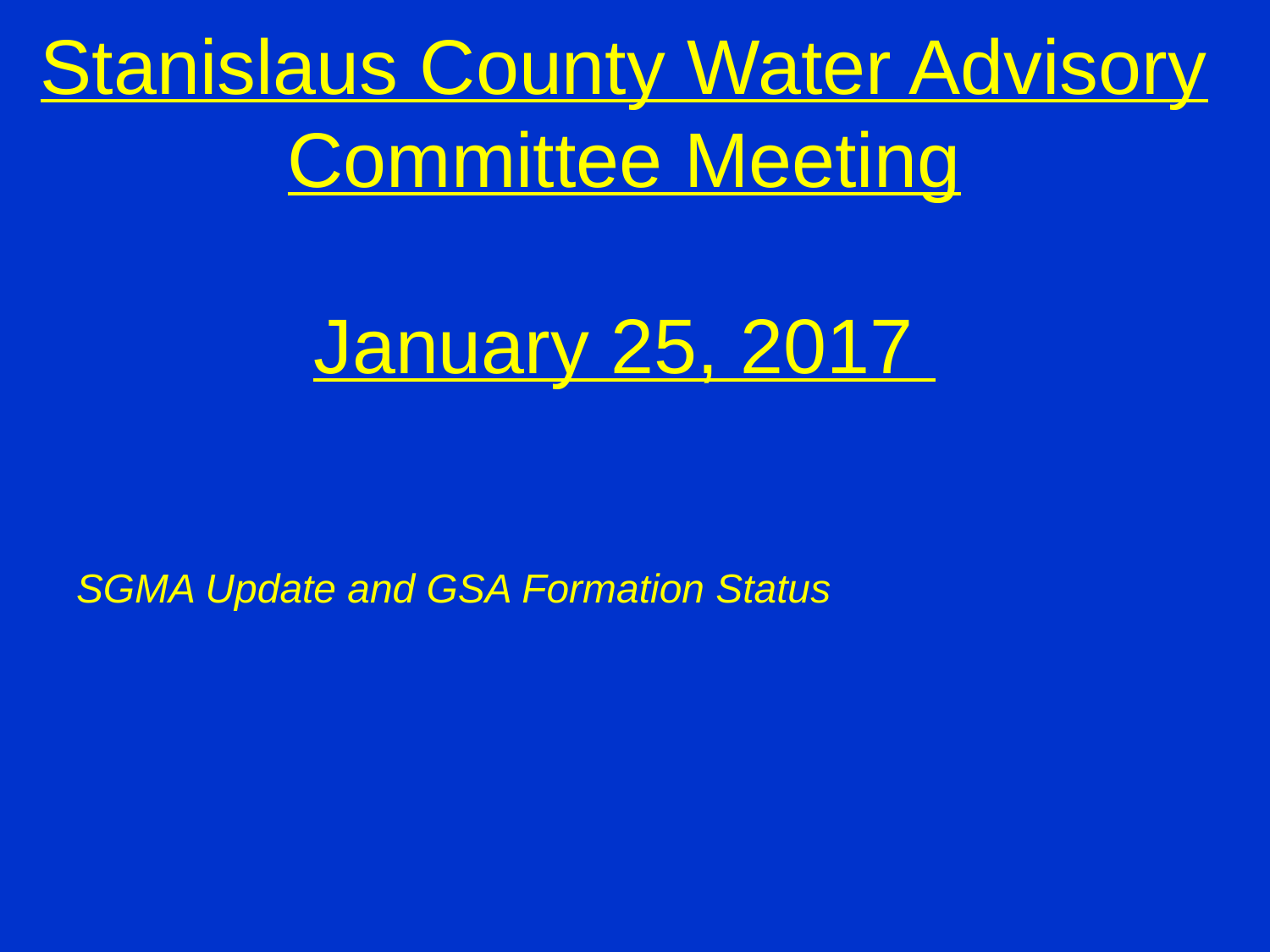

Stanislaus County Water Advisory Committee Meeting

January 25, 2017

SGMA Update and GSA Formation Status
1